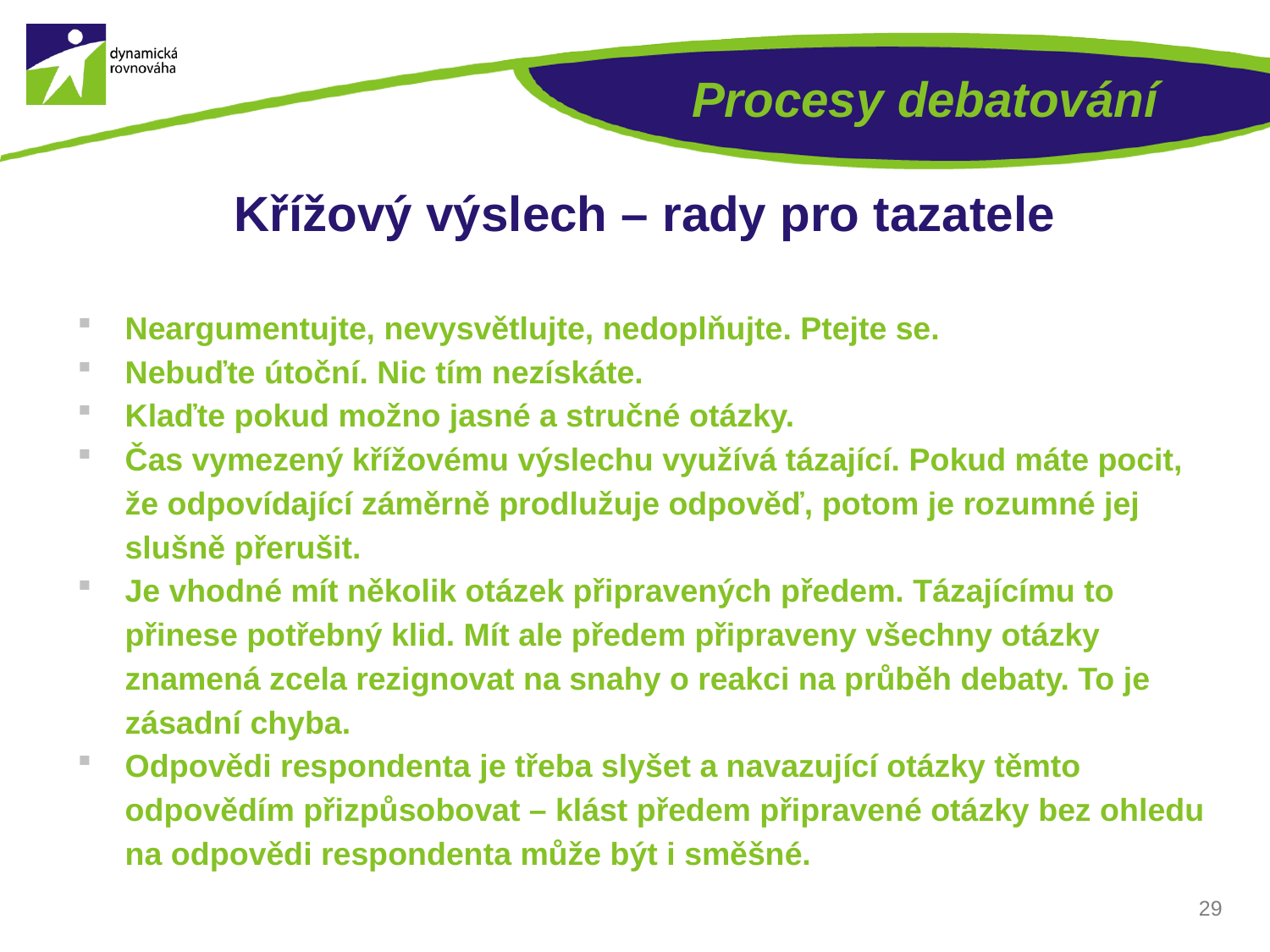

# Procesy debatování
Křížový výslech – rady pro tazatele
Neargumentujte, nevysvětlujte, nedoplňujte. Ptejte se.
Nebuďte útoční. Nic tím nezískáte.
Klaďte pokud možno jasné a stručné otázky.
Čas vymezený křížovému výslechu využívá tázající. Pokud máte pocit, že odpovídající záměrně prodlužuje odpověď, potom je rozumné jej slušně přerušit.
Je vhodné mít několik otázek připravených předem. Tázajícímu to přinese potřebný klid. Mít ale předem připraveny všechny otázky znamená zcela rezignovat na snahy o reakci na průběh debaty. To je zásadní chyba.
Odpovědi respondenta je třeba slyšet a navazující otázky těmto odpovědím přizpůsobovat – klást předem připravené otázky bez ohledu na odpovědi respondenta může být i směšné.
29